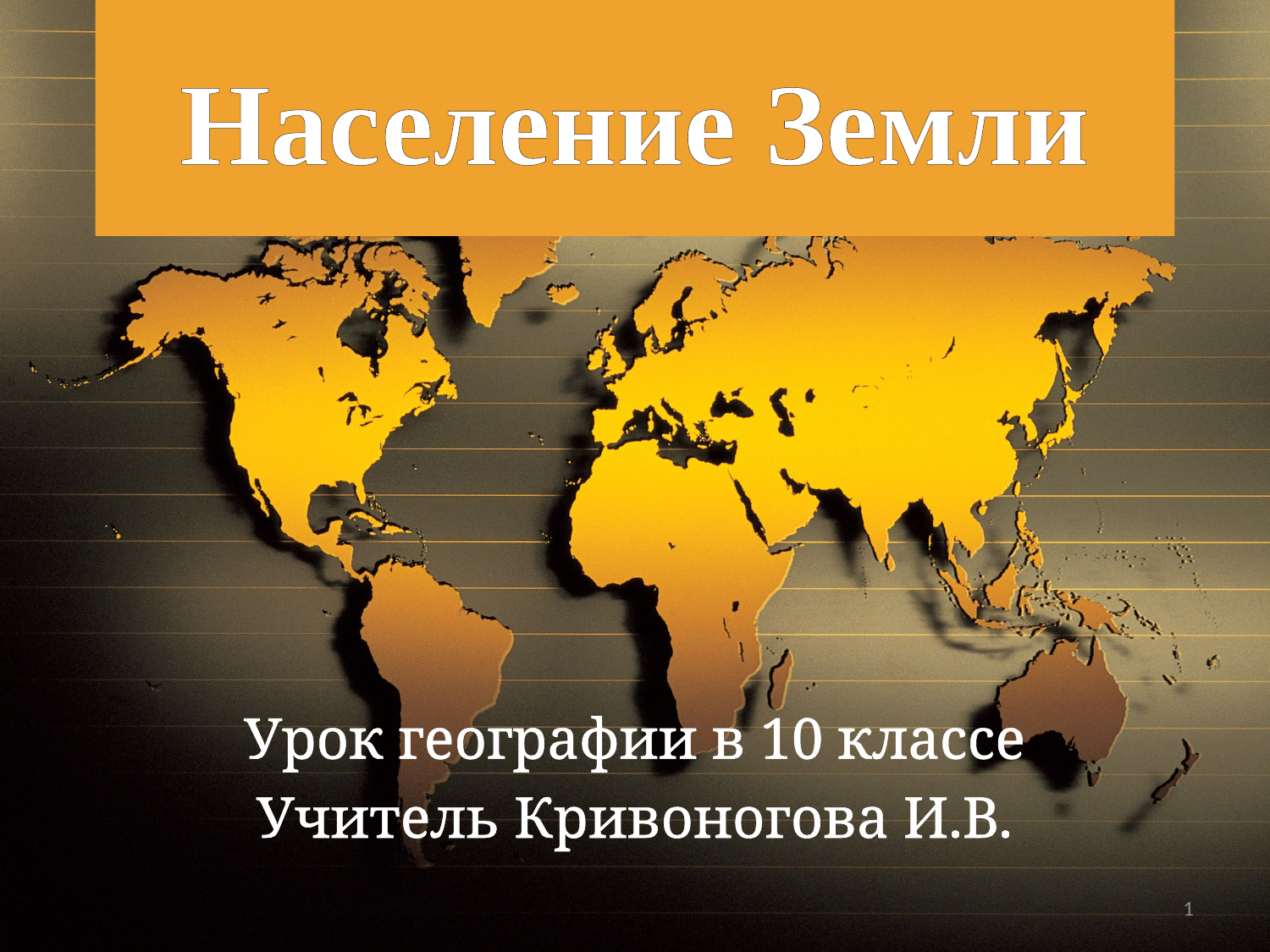

# Население Земли
Урок географии в 10 классе
Учитель Кривоногова И.В.
1